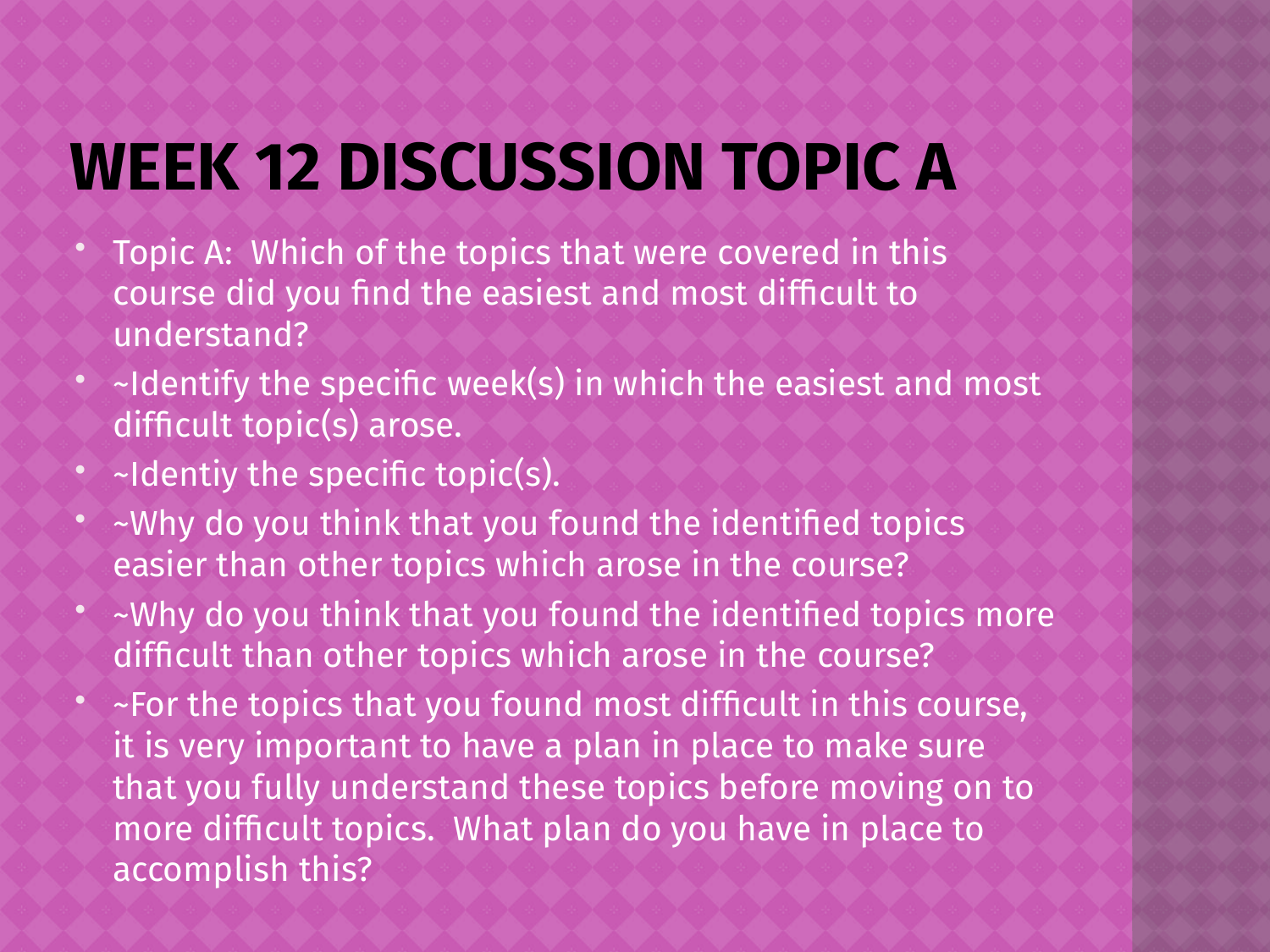

# Week 12 Discussion Topic A
Topic A:  Which of the topics that were covered in this course did you find the easiest and most difficult to understand?
~Identify the specific week(s) in which the easiest and most difficult topic(s) arose.
~Identiy the specific topic(s).
~Why do you think that you found the identified topics easier than other topics which arose in the course?
~Why do you think that you found the identified topics more difficult than other topics which arose in the course?
~For the topics that you found most difficult in this course, it is very important to have a plan in place to make sure that you fully understand these topics before moving on to more difficult topics.  What plan do you have in place to accomplish this?